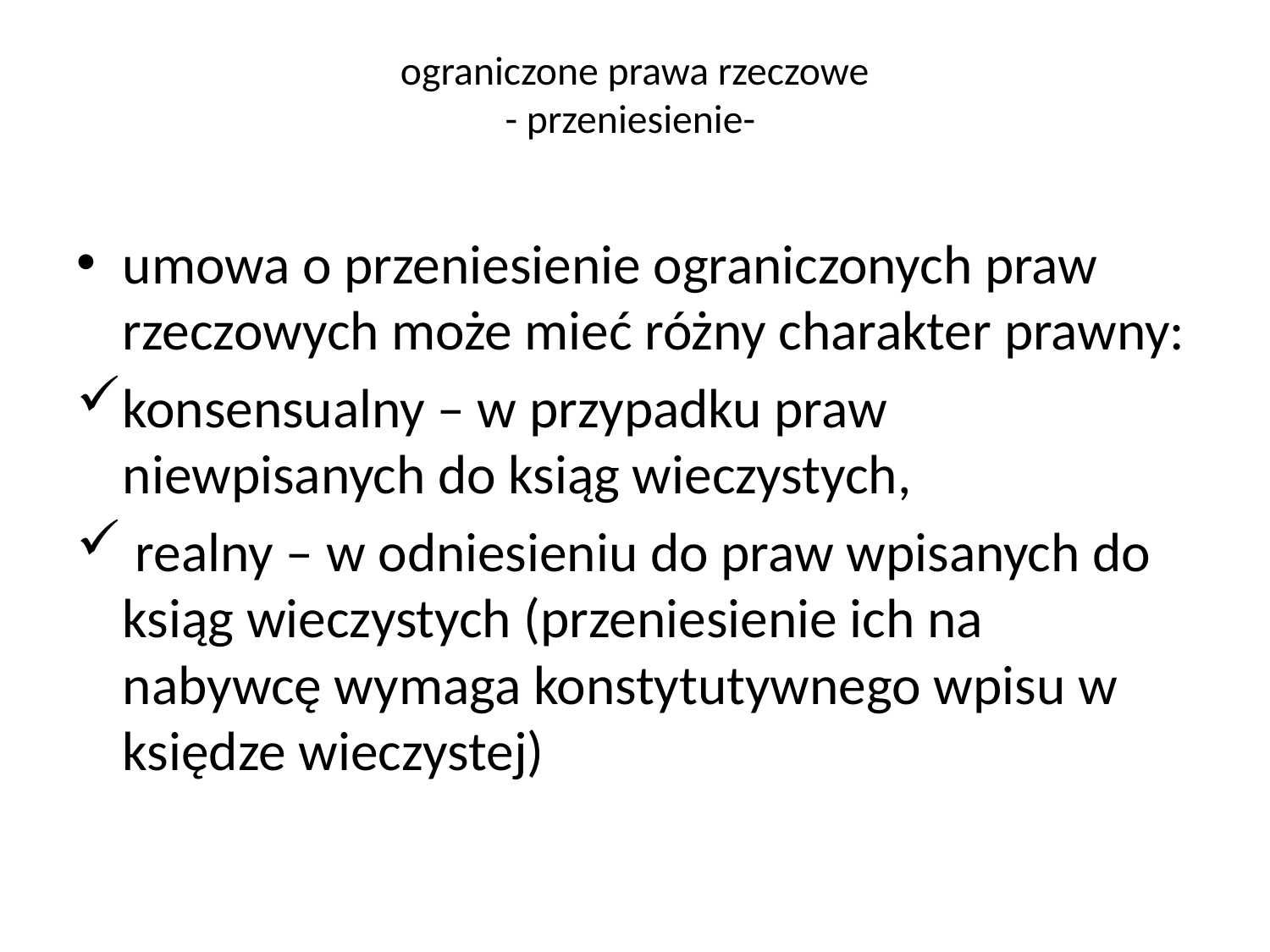

# ograniczone prawa rzeczowe - przeniesienie-
umowa o przeniesienie ograniczonych praw rzeczowych może mieć różny charakter prawny:
konsensualny – w przypadku praw niewpisanych do ksiąg wieczystych,
 realny – w odniesieniu do praw wpisanych do ksiąg wieczystych (przeniesienie ich na nabywcę wymaga konstytutywnego wpisu w księdze wieczystej)